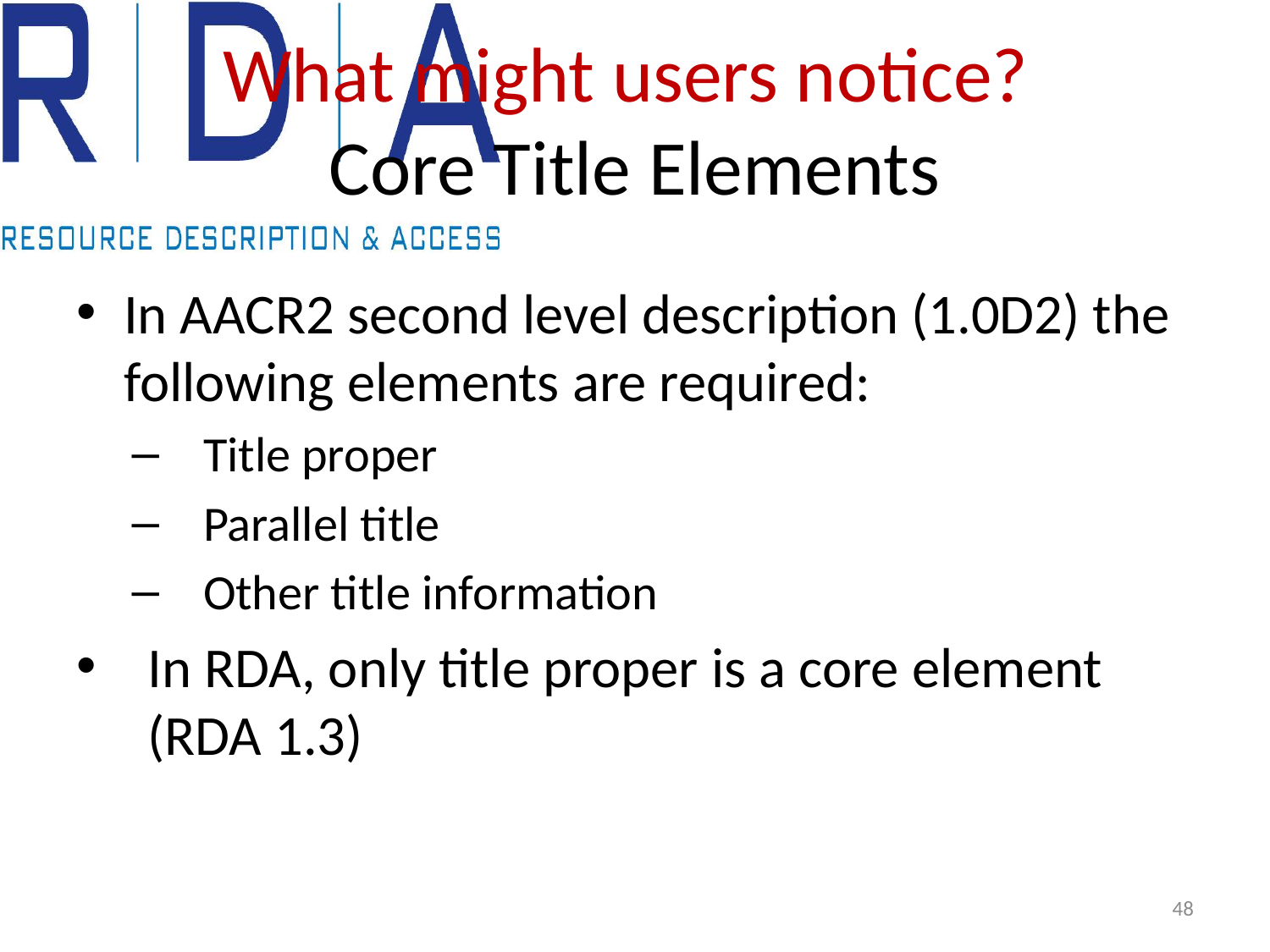

# What might users notice? Core Title Elements
In AACR2 second level description (1.0D2) the following elements are required:
Title proper
Parallel title
Other title information
In RDA, only title proper is a core element (RDA 1.3)
48